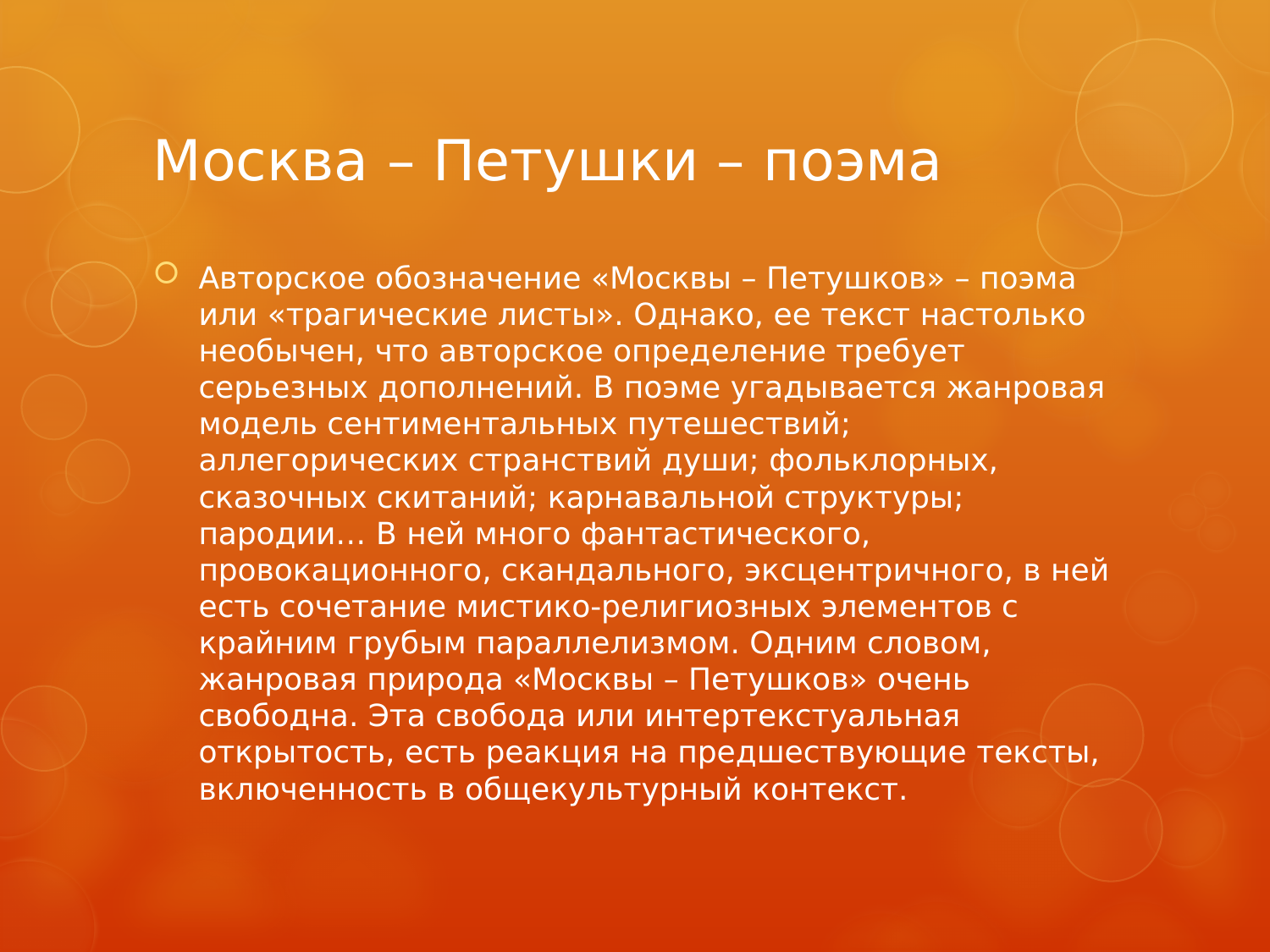

# Москва – Петушки – поэма
Авторское обозначение «Москвы – Петушков» – поэма или «трагические листы». Однако, ее текст настолько необычен, что авторское определение требует серьезных дополнений. В поэме угадывается жанровая модель сентиментальных путешествий; аллегорических странствий души; фольклорных, сказочных скитаний; карнавальной структуры; пародии… В ней много фантастического, провокационного, скандального, эксцентричного, в ней есть сочетание мистико-религиозных элементов с крайним грубым параллелизмом. Одним словом, жанровая природа «Москвы – Петушков» очень свободна. Эта свобода или интертекстуальная открытость, есть реакция на предшествующие тексты, включенность в общекультурный контекст.